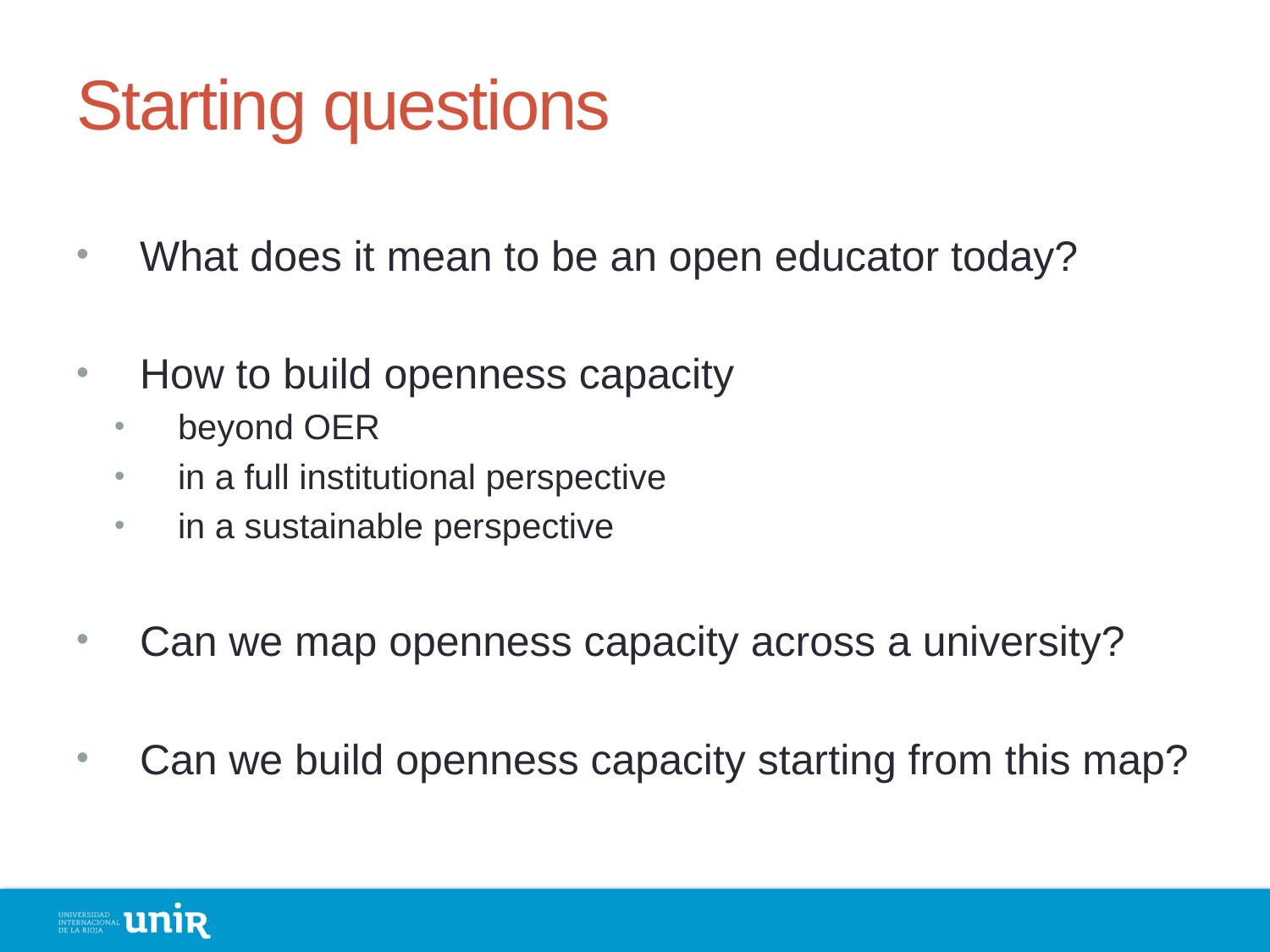

# Starting questions
What does it mean to be an open educator today?

How to build openness capacity
beyond OER
in a full institutional perspective
in a sustainable perspective

Can we map openness capacity across a university?

Can we build openness capacity starting from this map?